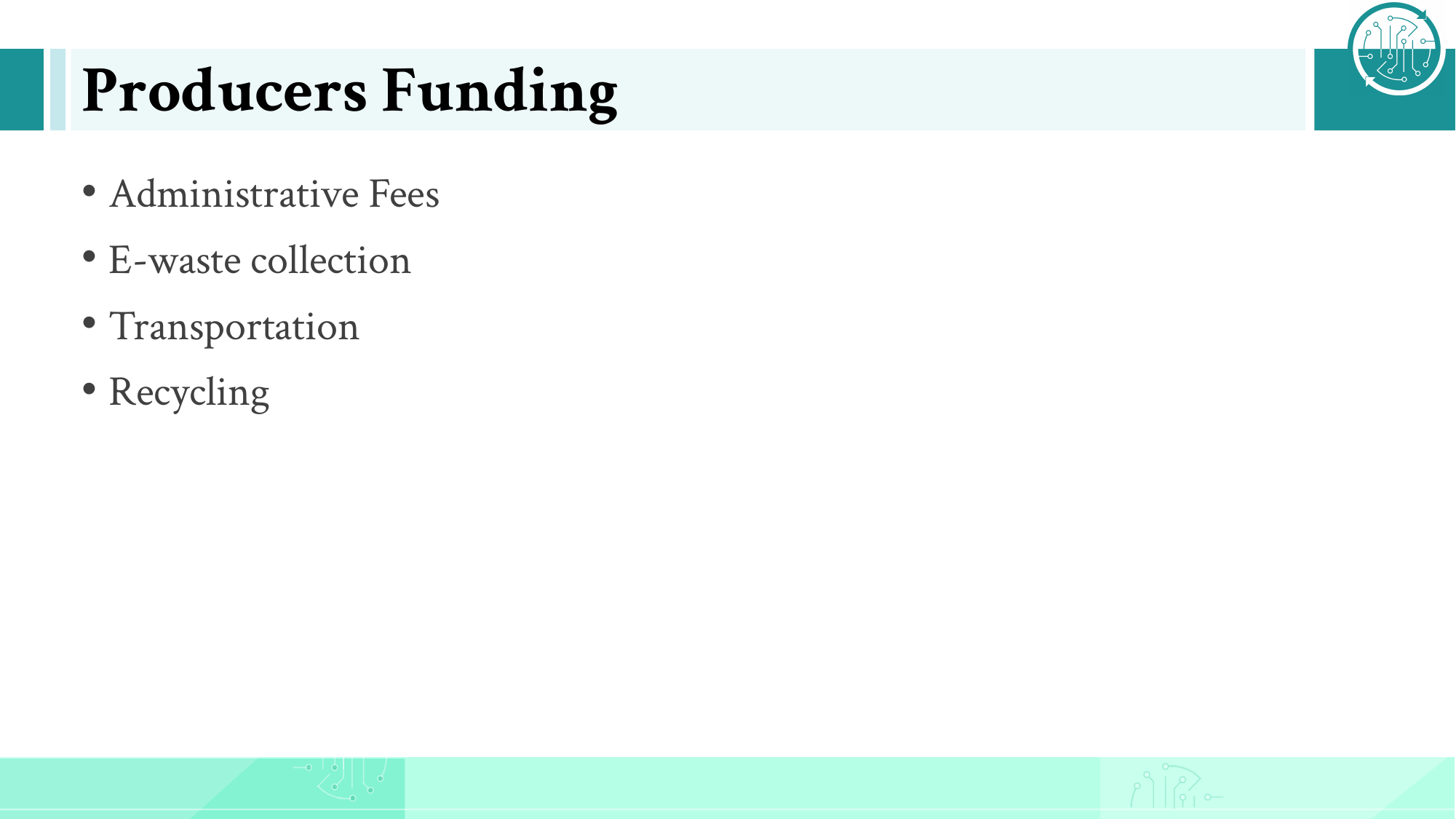

# Producers Funding
Administrative Fees
E-waste collection
Transportation
Recycling